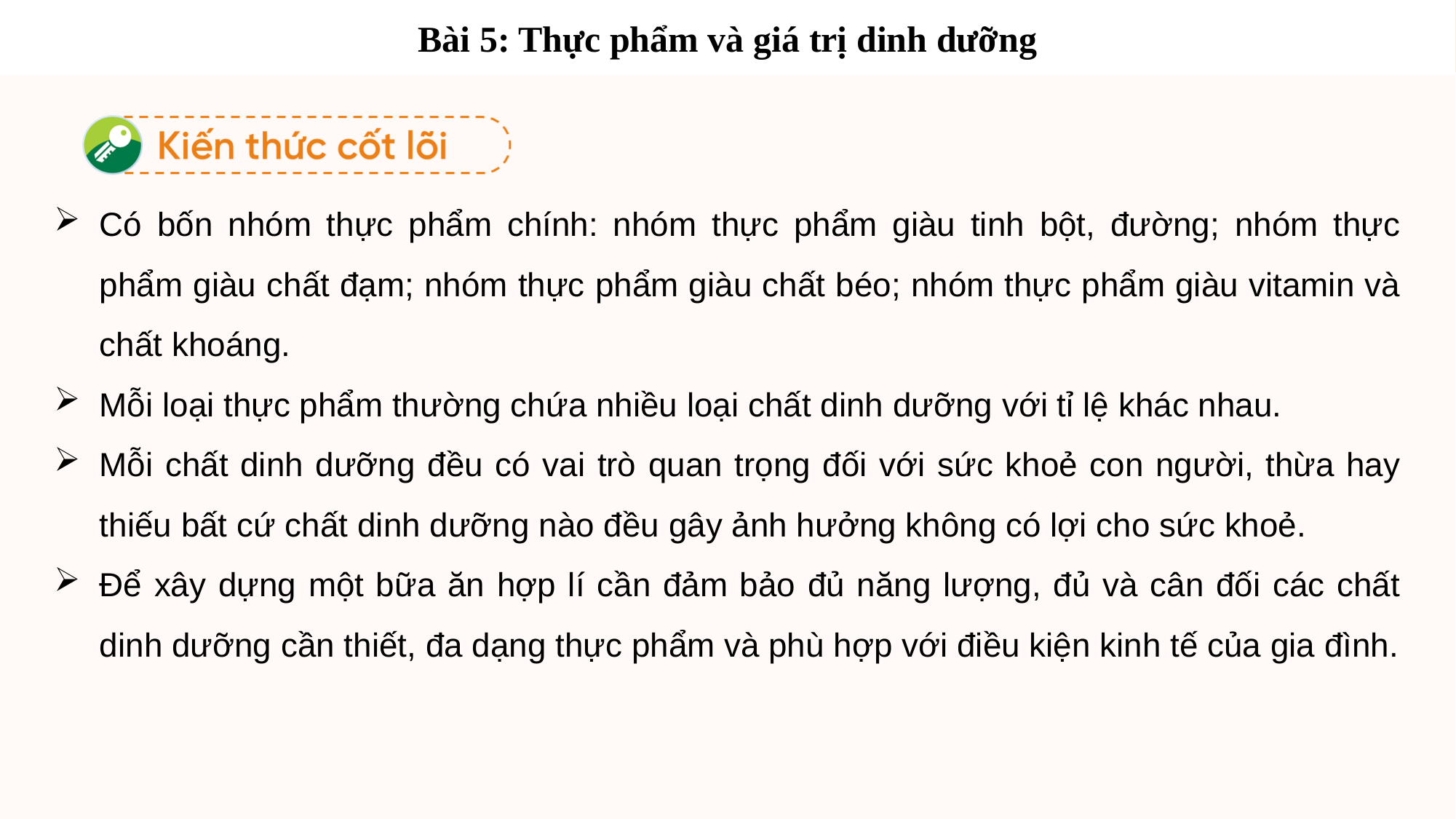

Bài 5: Thực phẩm và giá trị dinh dưỡng
Có bốn nhóm thực phẩm chính: nhóm thực phẩm giàu tinh bột, đường; nhóm thực phẩm giàu chất đạm; nhóm thực phẩm giàu chất béo; nhóm thực phẩm giàu vitamin và chất khoáng.
Mỗi loại thực phẩm thường chứa nhiều loại chất dinh dưỡng với tỉ lệ khác nhau.
Mỗi chất dinh dưỡng đều có vai trò quan trọng đối với sức khoẻ con người, thừa hay thiếu bất cứ chất dinh dưỡng nào đều gây ảnh hưởng không có lợi cho sức khoẻ.
Để xây dựng một bữa ăn hợp lí cần đảm bảo đủ năng lượng, đủ và cân đối các chất dinh dưỡng cần thiết, đa dạng thực phẩm và phù hợp với điều kiện kinh tế của gia đình.